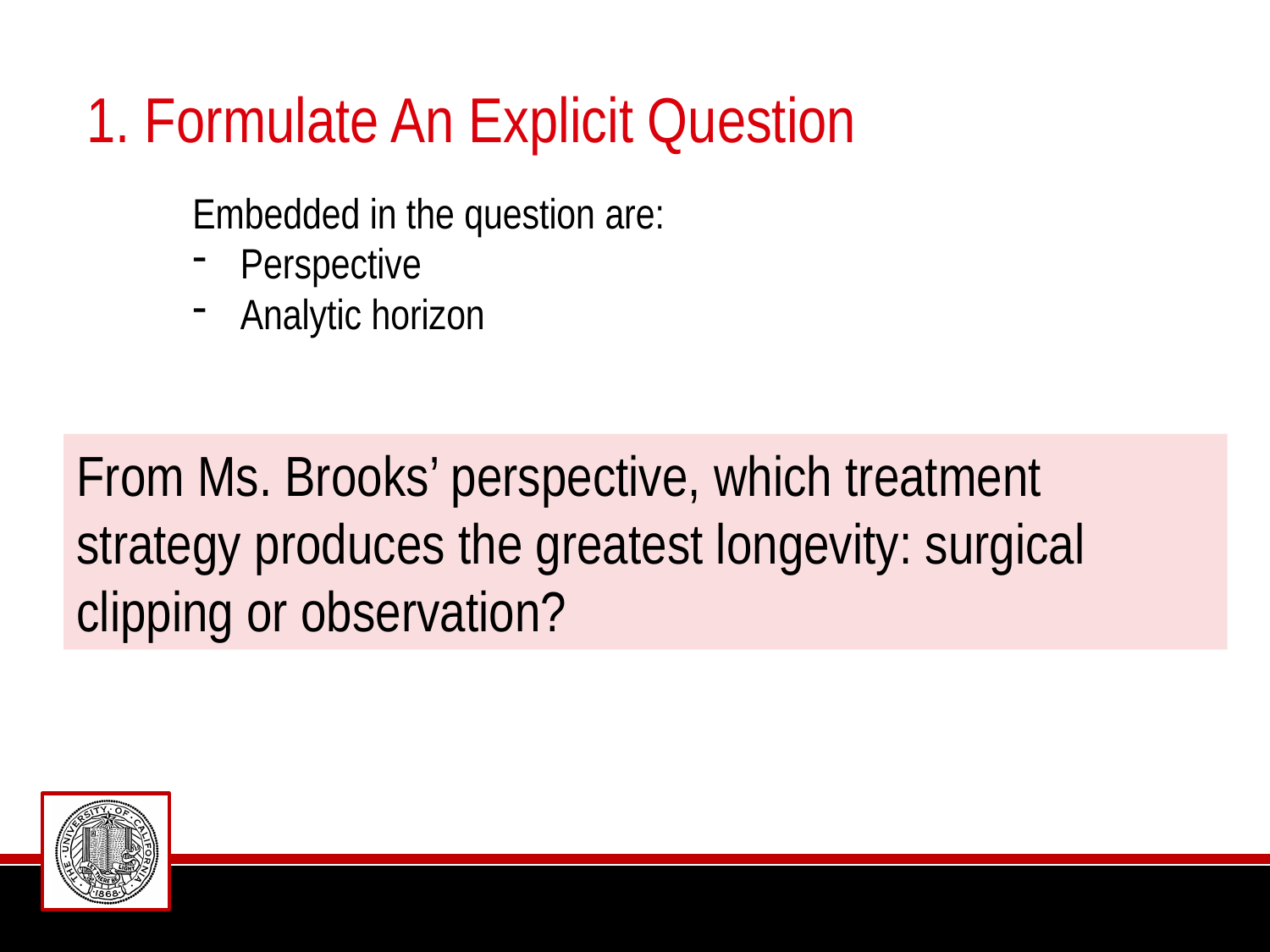

# 1. Formulate An Explicit Question
Embedded in the question are:
Perspective
Analytic horizon
From Ms. Brooks’ perspective, which treatment strategy produces the greatest longevity: surgical clipping or observation?